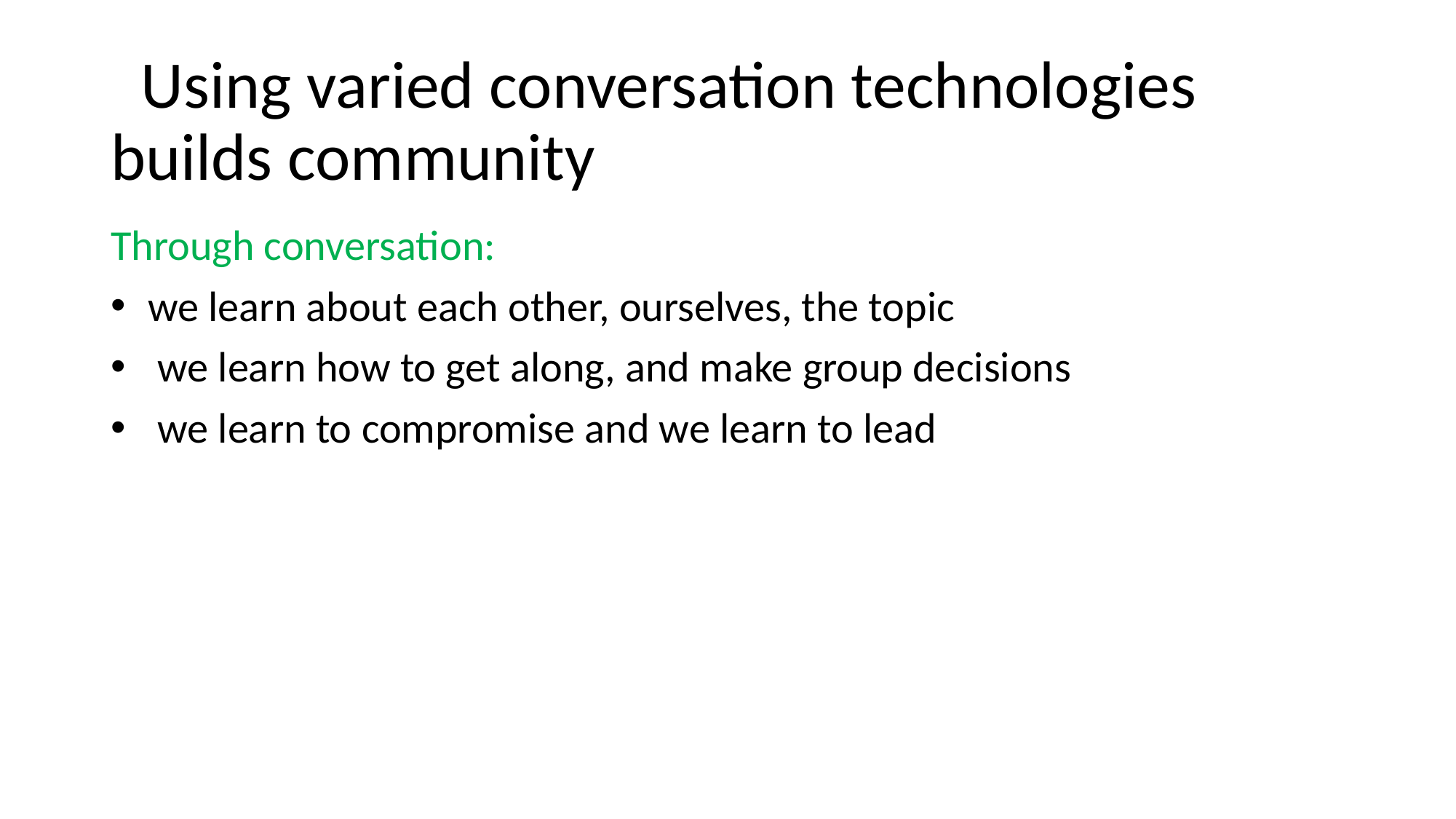

# Using varied conversation technologies builds community
Through conversation:
 we learn about each other, ourselves, the topic
  we learn how to get along, and make group decisions
  we learn to compromise and we learn to lead